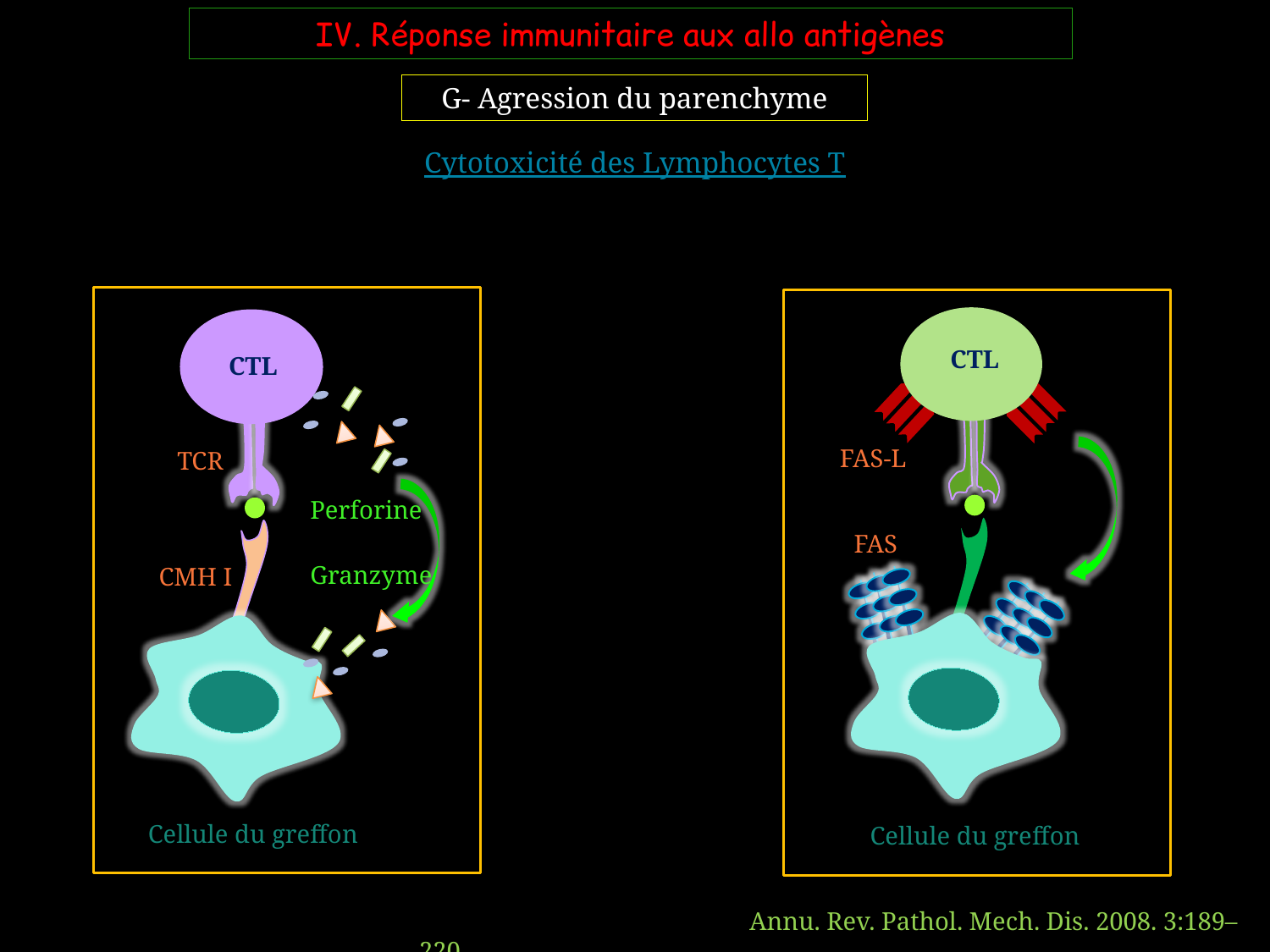

IV. Réponse immunitaire aux allo antigènes
G- Agression du parenchyme
Cytotoxicité des Lymphocytes T

CTL

FAS-L

Cellule du greffon
FAS

CTL

TCR

Perforine

Granzyme
CMH I

Cellule du greffon
                                                    Annu. Rev. Pathol. Mech. Dis. 2008. 3:189–220